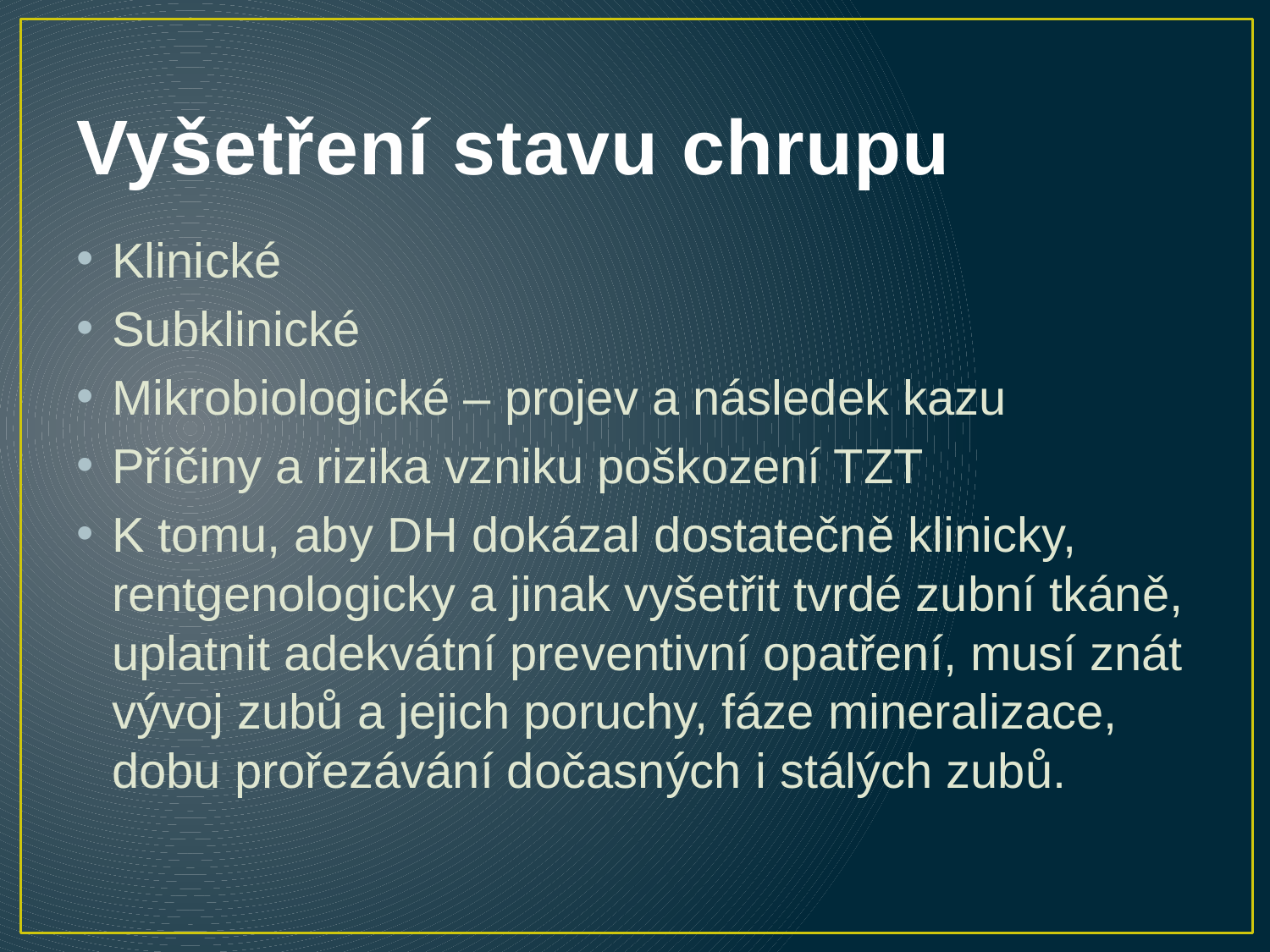

# Vyšetření stavu chrupu
Klinické
Subklinické
Mikrobiologické – projev a následek kazu
Příčiny a rizika vzniku poškození TZT
K tomu, aby DH dokázal dostatečně klinicky, rentgenologicky a jinak vyšetřit tvrdé zubní tkáně, uplatnit adekvátní preventivní opatření, musí znát vývoj zubů a jejich poruchy, fáze mineralizace, dobu prořezávání dočasných i stálých zubů.